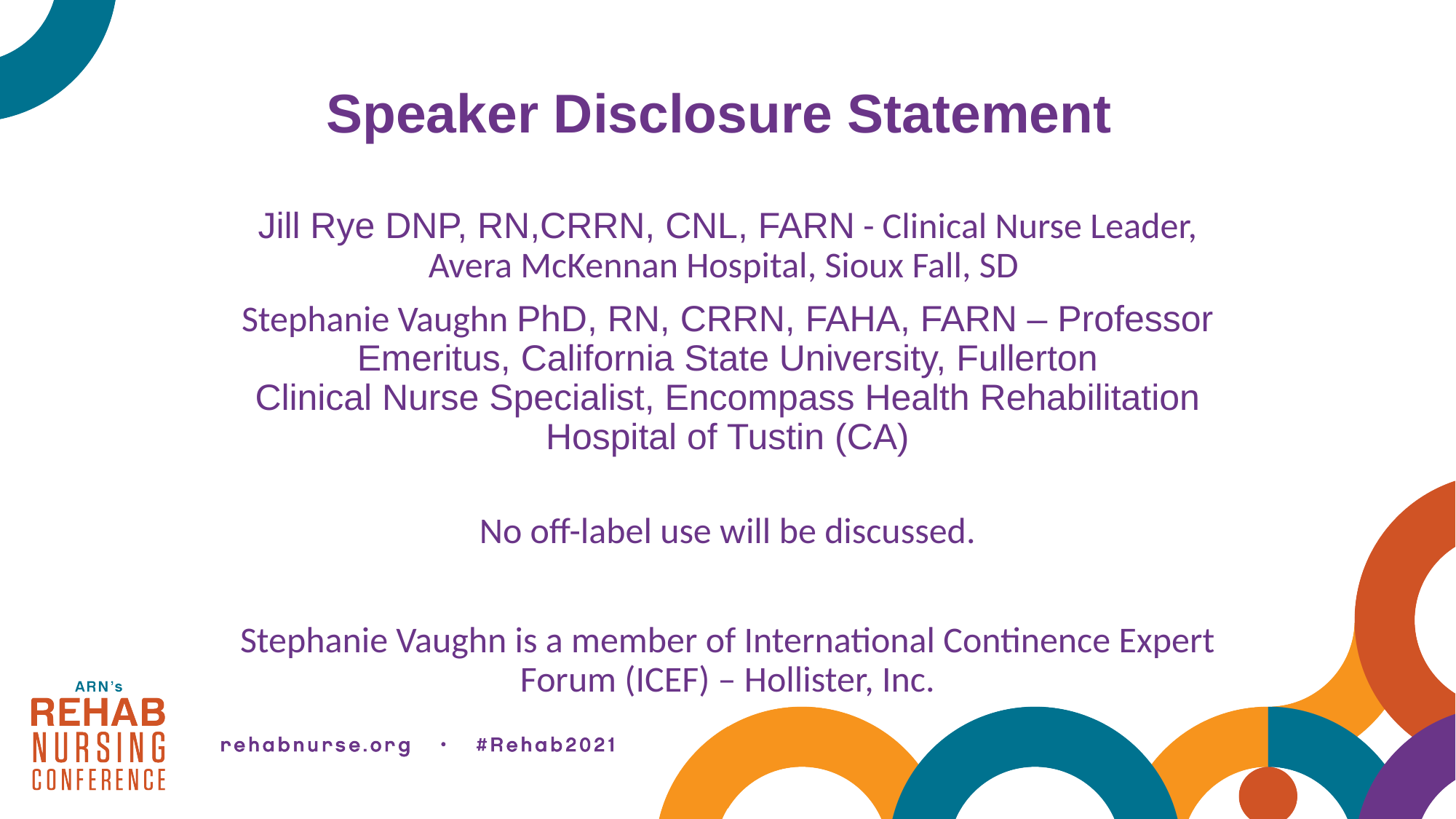

# Speaker Disclosure Statement
Jill Rye DNP, RN,CRRN, CNL, FARN - Clinical Nurse Leader, Avera McKennan Hospital, Sioux Fall, SD
Stephanie Vaughn PhD, RN, CRRN, FAHA, FARN – Professor Emeritus, California State University, Fullerton
Clinical Nurse Specialist, Encompass Health Rehabilitation Hospital of Tustin (CA)
No off-label use will be discussed.

Stephanie Vaughn is a member of International Continence Expert Forum (ICEF) – Hollister, Inc.